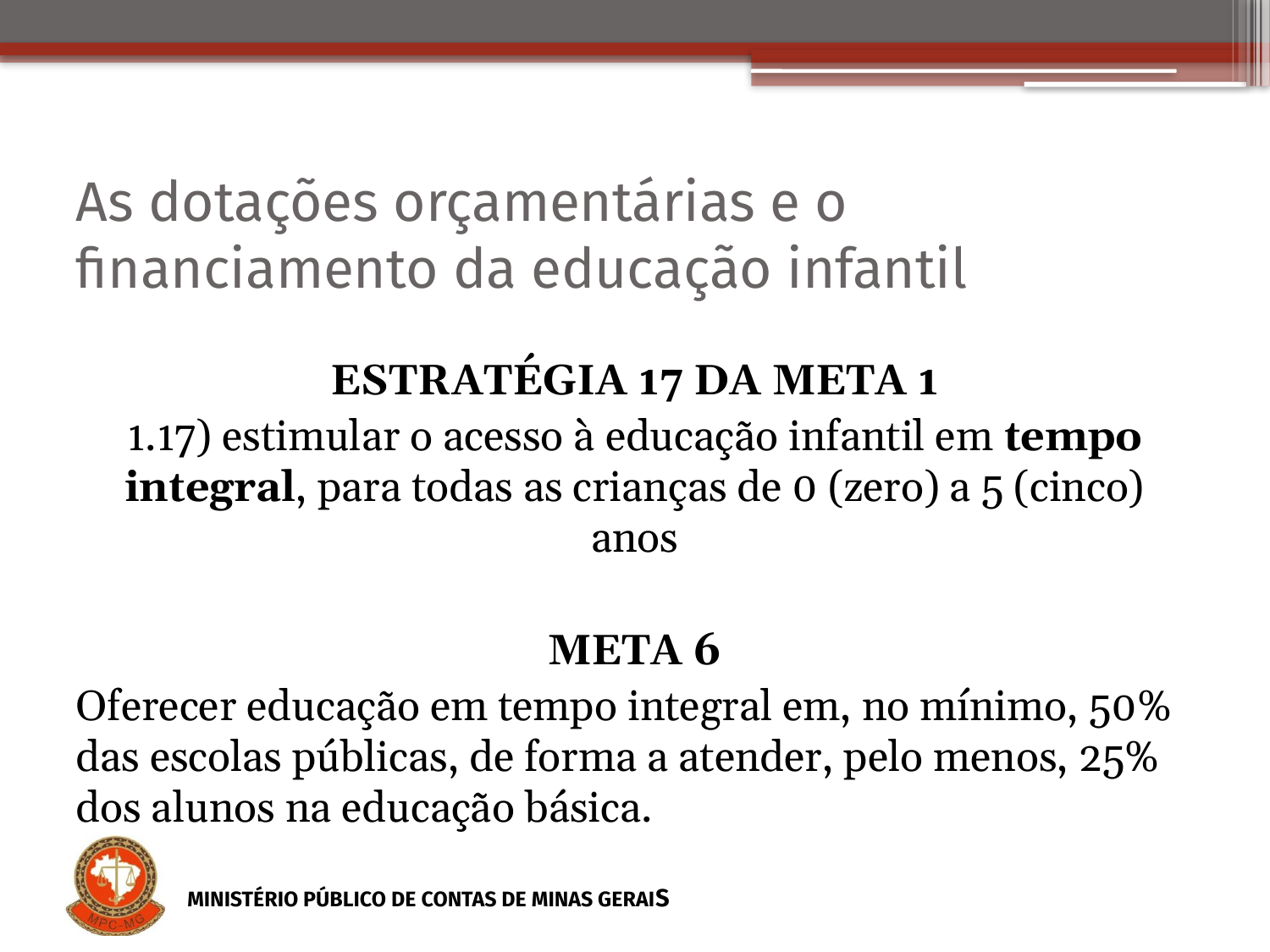

# As dotações orçamentárias e o financiamento da educação infantil
ESTRATÉGIA 17 DA META 1
1.17) estimular o acesso à educação infantil em tempo integral, para todas as crianças de 0 (zero) a 5 (cinco) anos

META 6
Oferecer educação em tempo integral em, no mínimo, 50% das escolas públicas, de forma a atender, pelo menos, 25% dos alunos na educação básica.